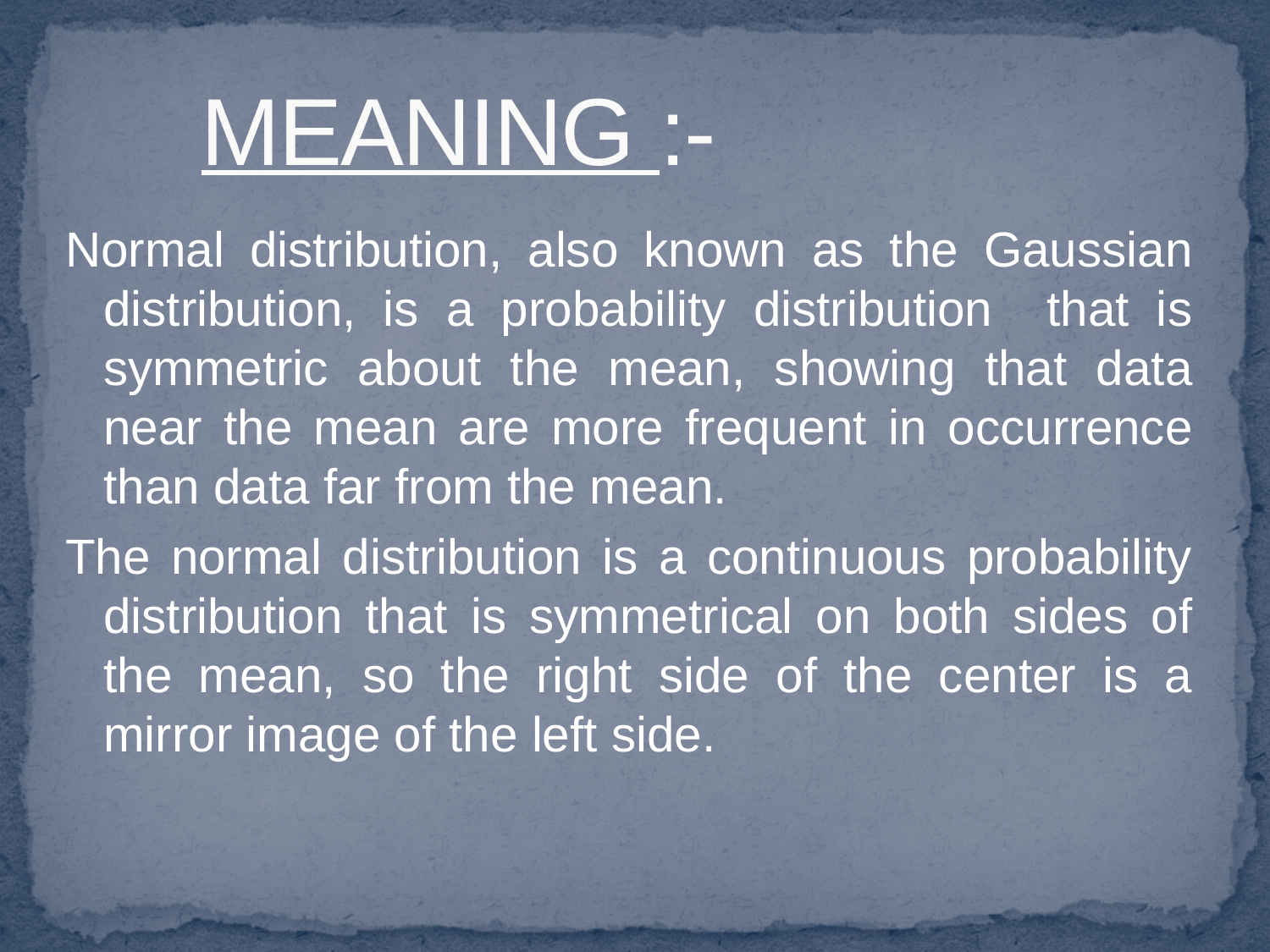

# MEANING :-
Normal distribution, also known as the Gaussian distribution, is a probability distribution  that is symmetric about the mean, showing that data near the mean are more frequent in occurrence than data far from the mean.
The normal distribution is a continuous probability distribution that is symmetrical on both sides of the mean, so the right side of the center is a mirror image of the left side.